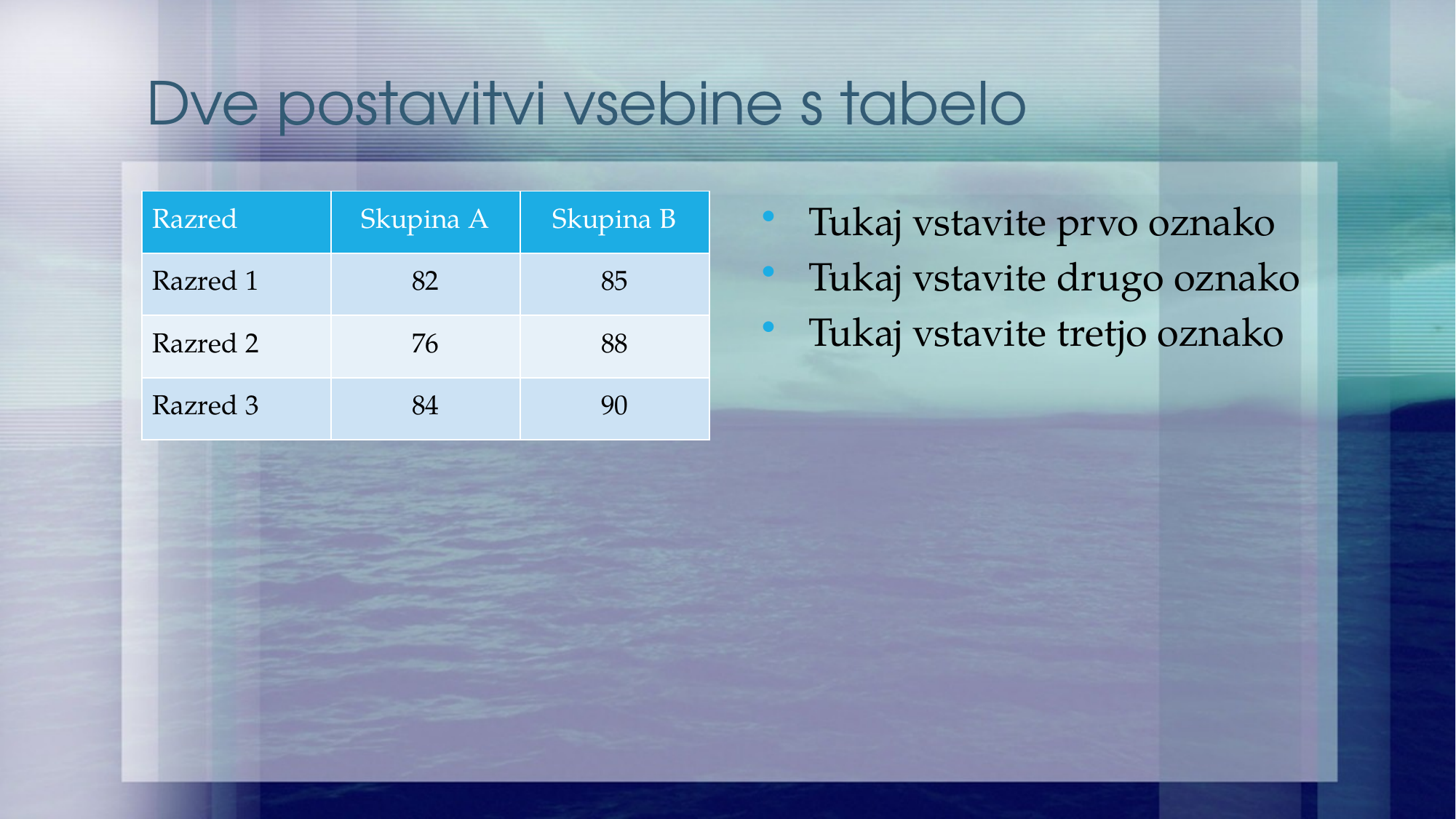

# Dve postavitvi vsebine s tabelo
| Razred | Skupina A | Skupina B |
| --- | --- | --- |
| Razred 1 | 82 | 85 |
| Razred 2 | 76 | 88 |
| Razred 3 | 84 | 90 |
Tukaj vstavite prvo oznako
Tukaj vstavite drugo oznako
Tukaj vstavite tretjo oznako